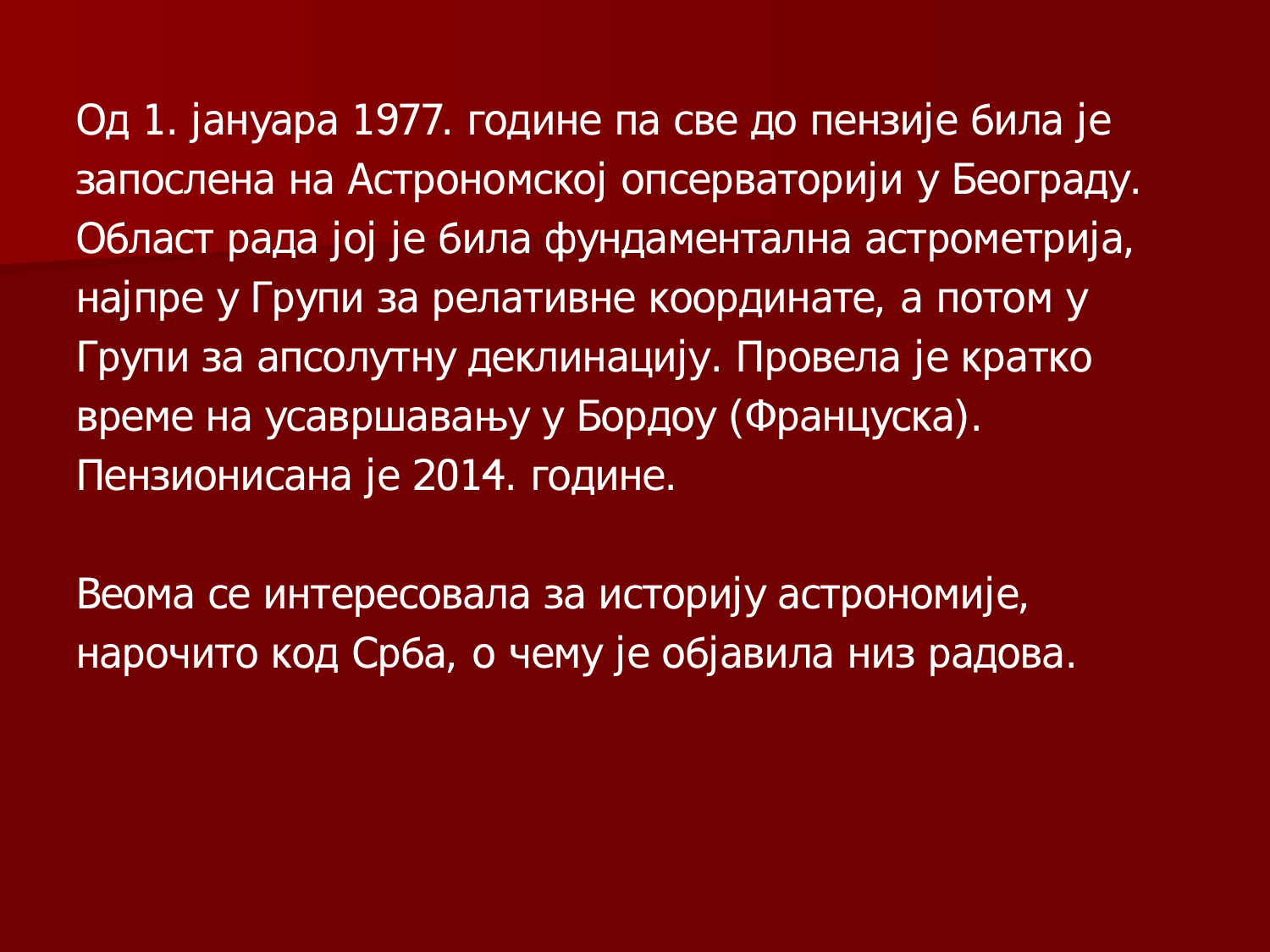

Од 1. јануара 1977. године па све до пензије била је
запослена на Астрономској опсерваторији у Београду.
Област рада јој је била фундаментална астрометрија,
најпре у Групи за релативне координате, а потом у
Групи за апсолутну деклинацију. Провела је кратко
време на усавршавању у Бордоу (Француска).
Пензионисана је 2014. године.

Веома се интересовала за историју астрономије,
нарочито код Срба, о чему је објавила низ радова.